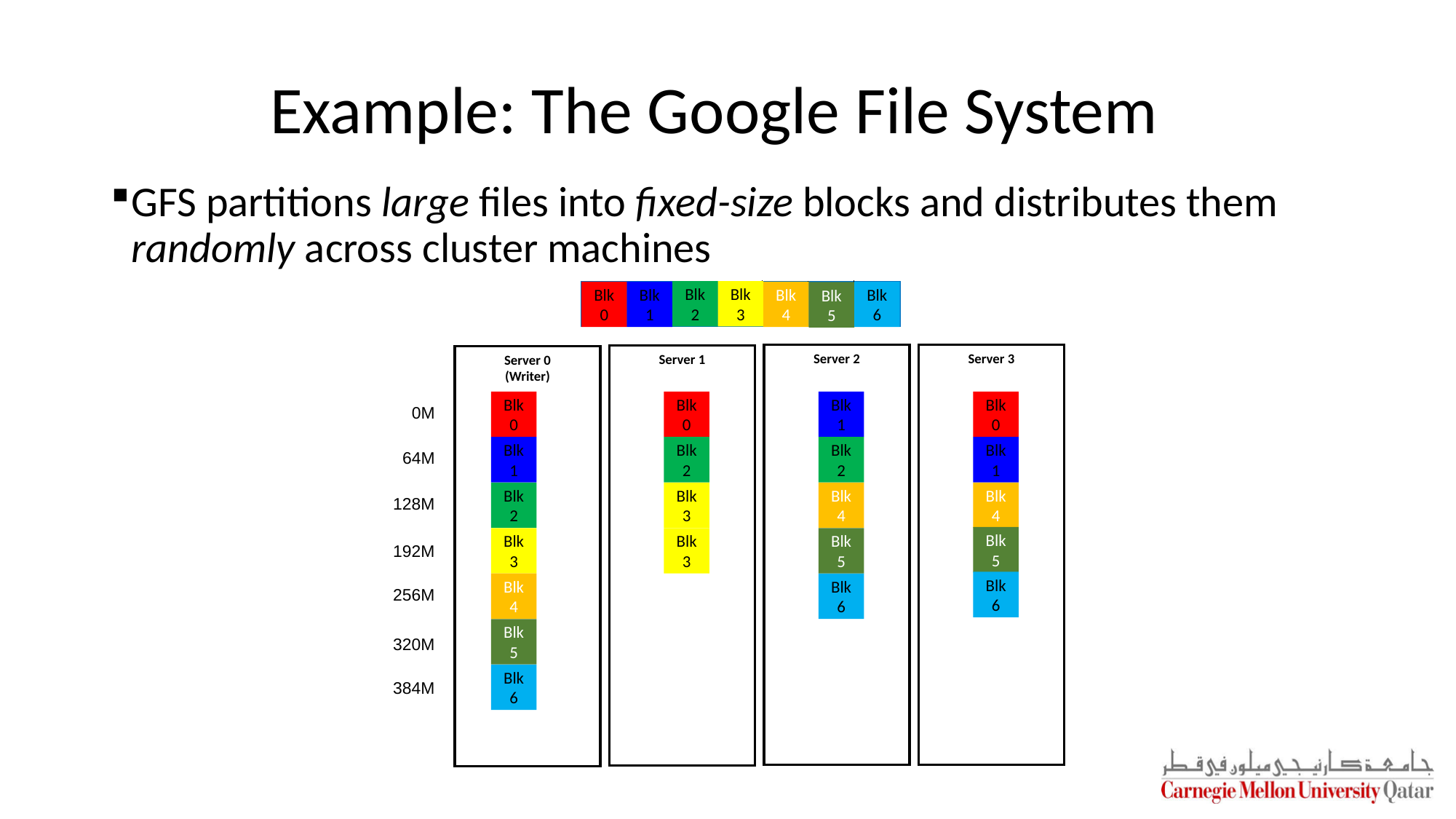

# Example: The Google File System
GFS partitions large files into fixed-size blocks and distributes them randomly across cluster machines
Blk 2
Blk 3
Large File
Blk 0
Blk 1
Blk 4
Blk 6

Blk 5
Server 2
Server 3
Server 1
Server 0
(Writer)
Blk 0
Blk 0
Blk 1
Blk 0
0M
Blk 1
Blk 2
Blk 2
Blk 1
64M
Blk 2
Blk 3
Blk 4
Blk 4
128M
Blk 5
Blk 3
Blk 3
Blk 5
192M
Blk 6
Blk 4
Blk 6
256M
Blk 5
320M
Blk 6
384M